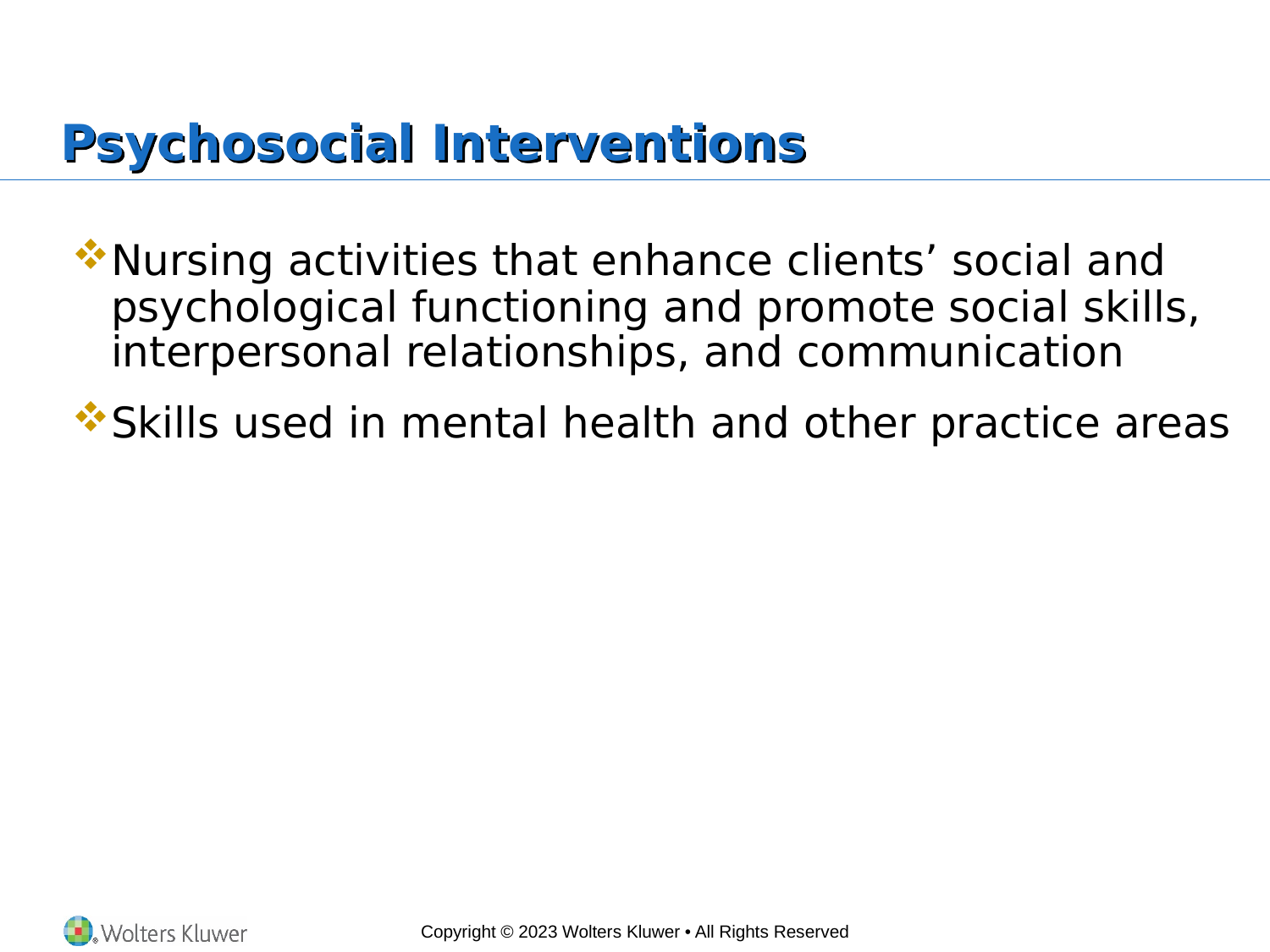

# Psychosocial Interventions
Nursing activities that enhance clients’ social and psychological functioning and promote social skills, interpersonal relationships, and communication
Skills used in mental health and other practice areas